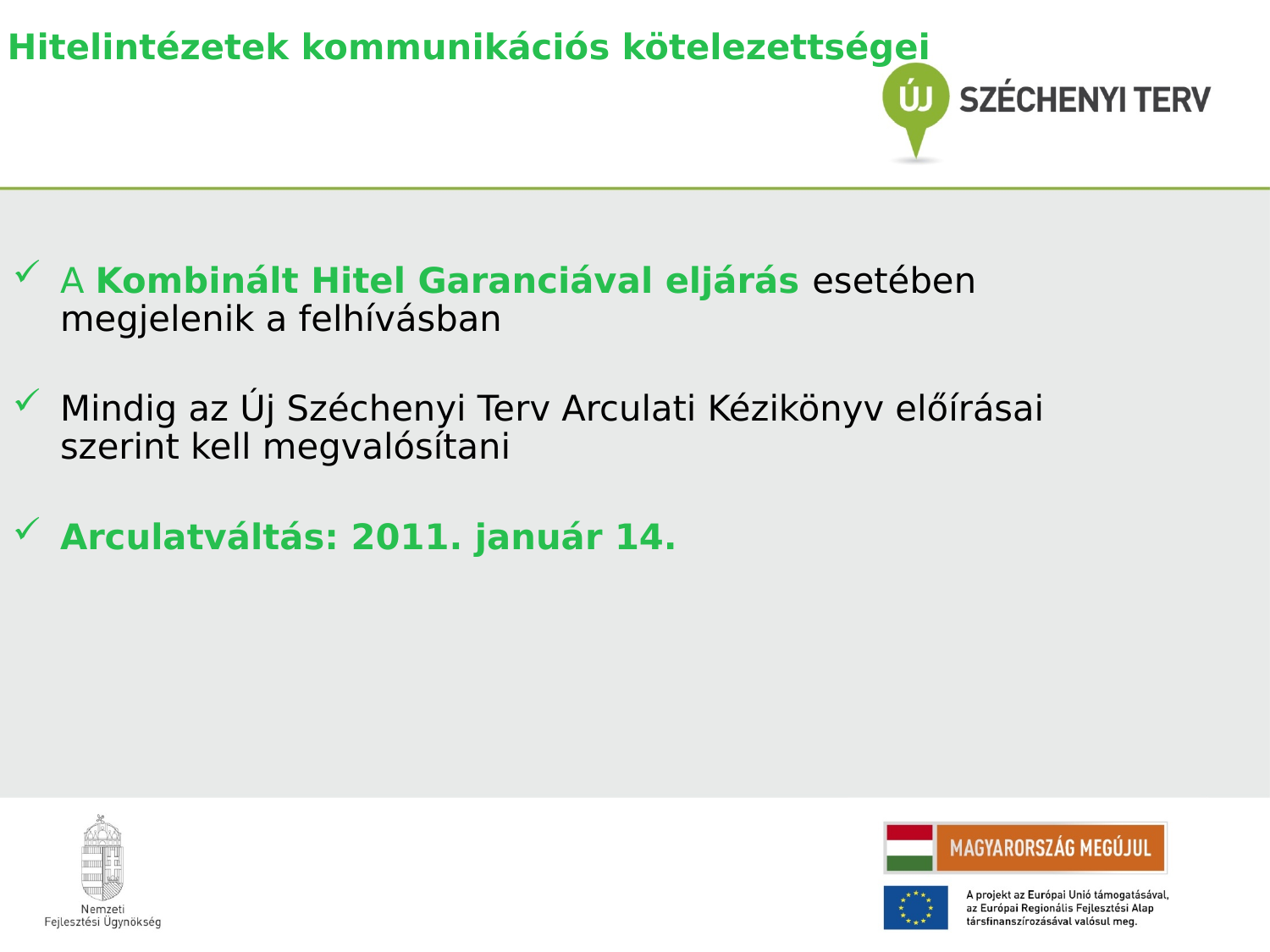

Hitelintézetek kommunikációs kötelezettségei
A Kombinált Hitel Garanciával eljárás esetében megjelenik a felhívásban

Mindig az Új Széchenyi Terv Arculati Kézikönyv előírásai szerint kell megvalósítani

Arculatváltás: 2011. január 14.